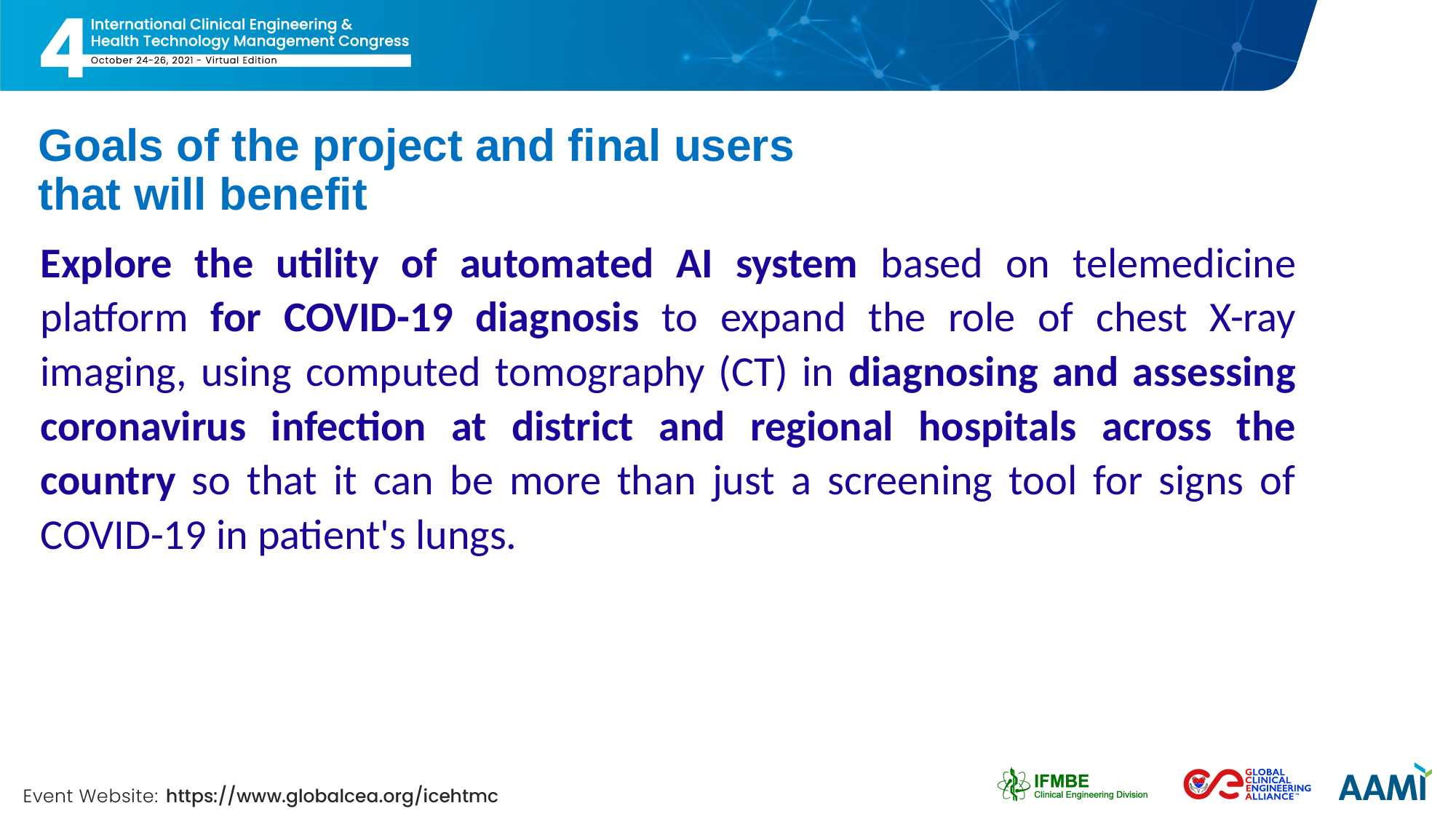

# Goals of the project and final users that will benefit
Explore the utility of automated AI system based on telemedicine platform for COVID-19 diagnosis to expand the role of chest X-ray imaging, using computed tomography (CT) in diagnosing and assessing coronavirus infection at district and regional hospitals across the country so that it can be more than just a screening tool for signs of COVID-19 in patient's lungs.